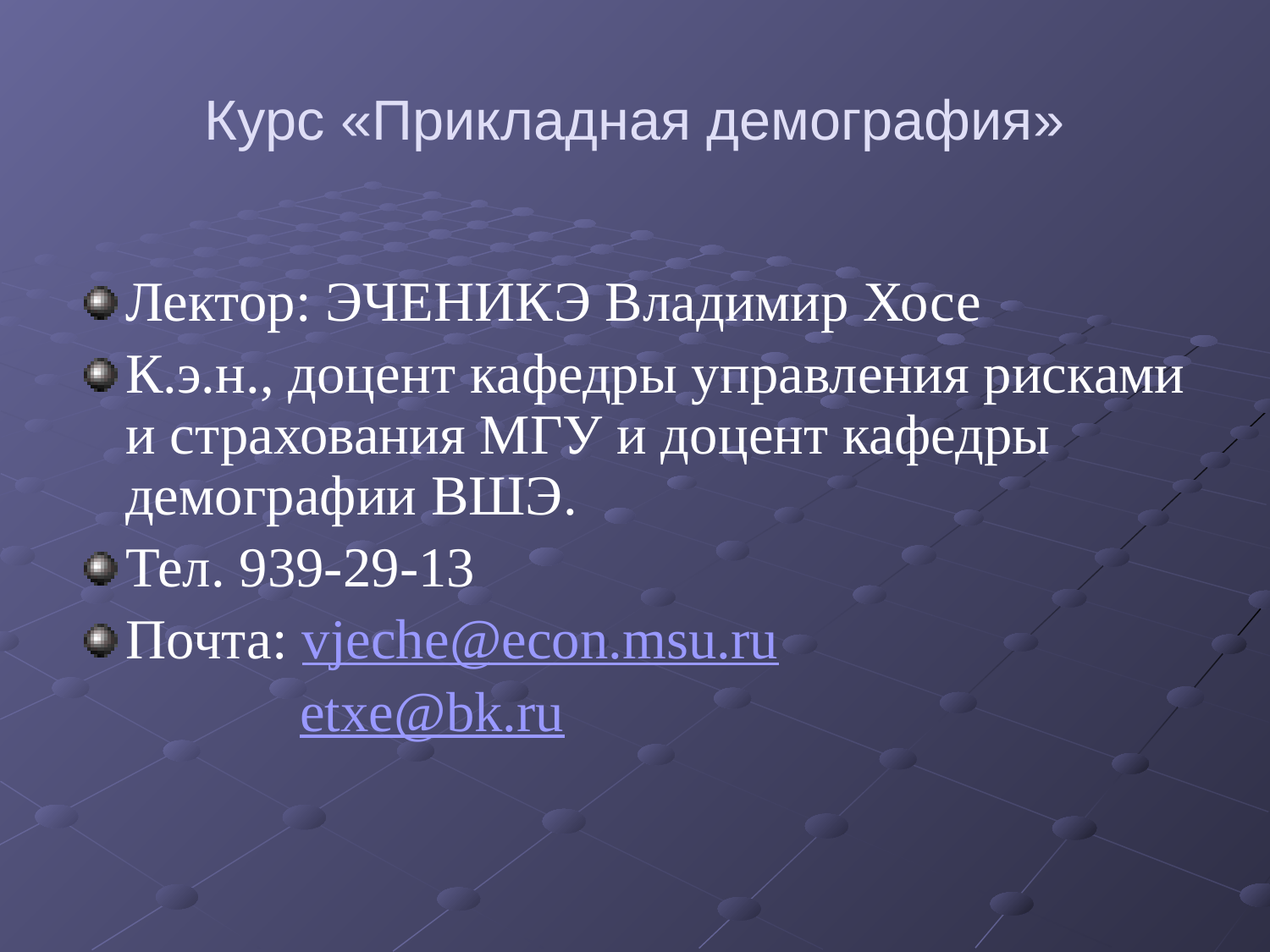

# Курс «Прикладная демография»
Лектор: ЭЧЕНИКЭ Владимир Хосе
К.э.н., доцент кафедры управления рисками и страхования МГУ и доцент кафедры демографии ВШЭ.
Тел. 939-29-13
Почта: vjeche@econ.msu.ru
	etxe@bk.ru